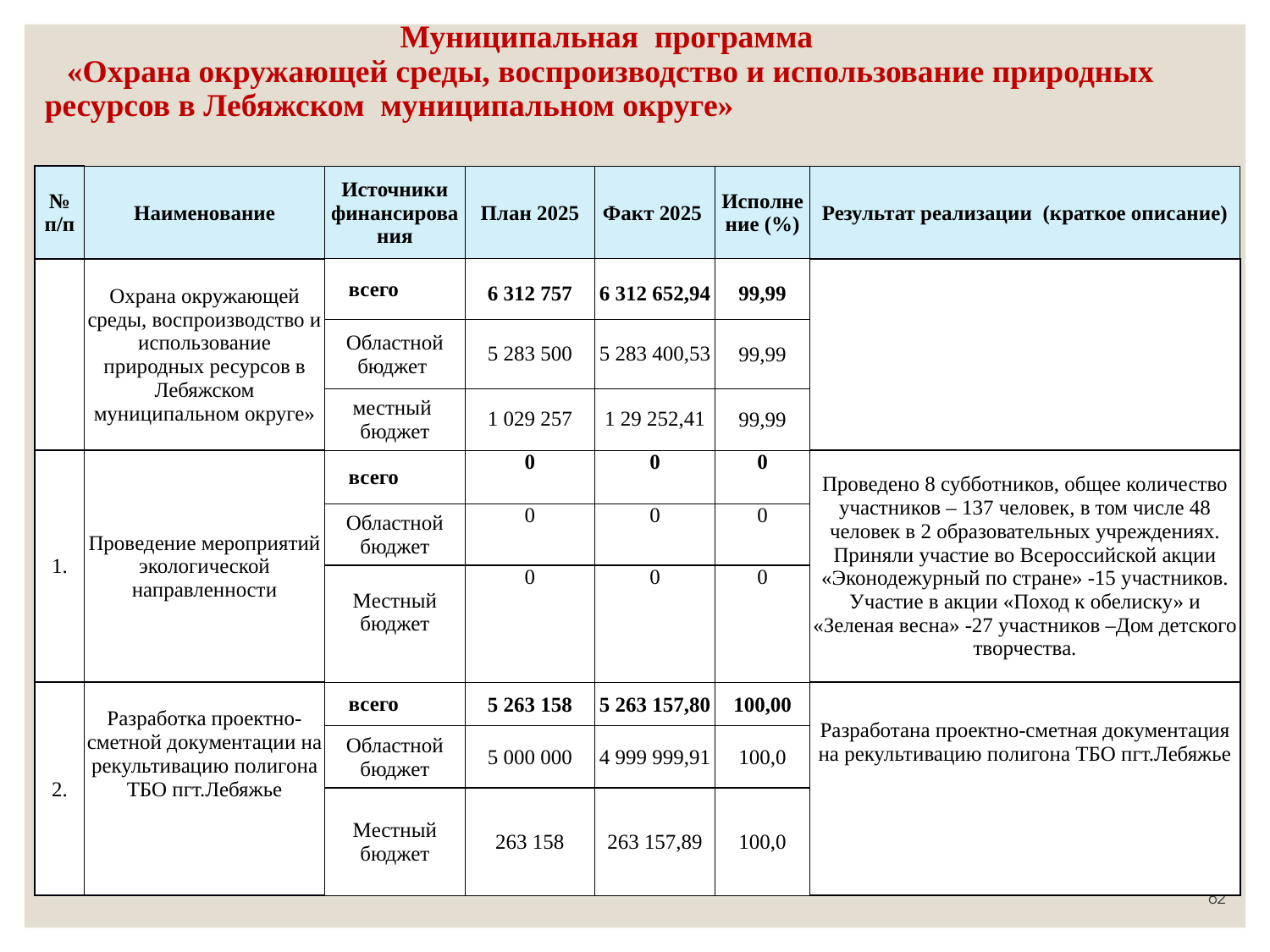

# Муниципальная  программа «Охрана окружающей среды, воспроизводство и использование природных ресурсов в Лебяжском  муниципальном округе»
| № п/п | Наименование | Источники финансирования | План 2025 | Факт 2025 | Исполнение (%) | Результат реализации (краткое описание) |
| --- | --- | --- | --- | --- | --- | --- |
|  | Охрана окружающей среды, воспроизводство и использование природных ресурсов в Лебяжском муниципальном округе» | всего | 6 312 757 | 6 312 652,94 | 99,99 |  |
|  |  | Областной бюджет | 5 283 500 | 5 283 400,53 | 99,99 |  |
|  |  | местный бюджет | 1 029 257 | 1 29 252,41 | 99,99 |  |
| 1. | Проведение мероприятий экологической направленности | всего | 0 | 0 | 0 | Проведено 8 субботников, общее количество участников – 137 человек, в том числе 48 человек в 2 образовательных учреждениях. Приняли участие во Всероссийской акции «Эконодежурный по стране» -15 участников. Участие в акции «Поход к обелиску» и «Зеленая весна» -27 участников –Дом детского творчества. |
|  |  | Областной бюджет | 0 | 0 | 0 |  |
|  |  | Местный бюджет | 0 | 0 | 0 |  |
| 2. | Разработка проектно-сметной документации на рекультивацию полигона ТБО пгт.Лебяжье | всего | 5 263 158 | 5 263 157,80 | 100,00 | Разработана проектно-сметная документация на рекультивацию полигона ТБО пгт.Лебяжье |
|  |  | Областной бюджет | 5 000 000 | 4 999 999,91 | 100,0 |  |
|  |  | Местный бюджет | 263 158 | 263 157,89 | 100,0 |  |
62